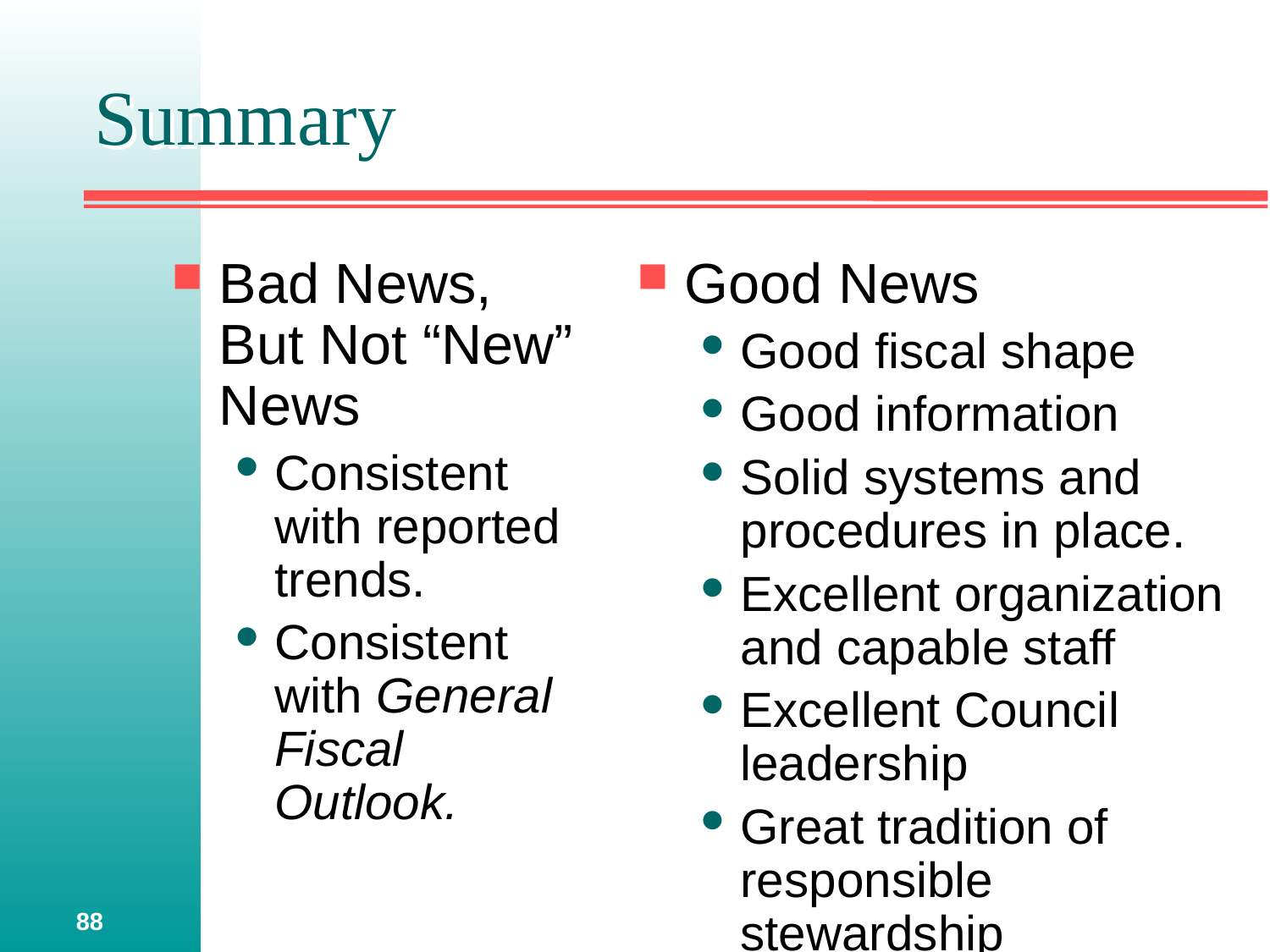

# Summary
Bad News, But Not “New” News
Consistent with reported trends.
Consistent with General Fiscal Outlook.
Good News
Good fiscal shape
Good information
Solid systems and procedures in place.
Excellent organization and capable staff
Excellent Council leadership
Great tradition of responsible stewardship

88